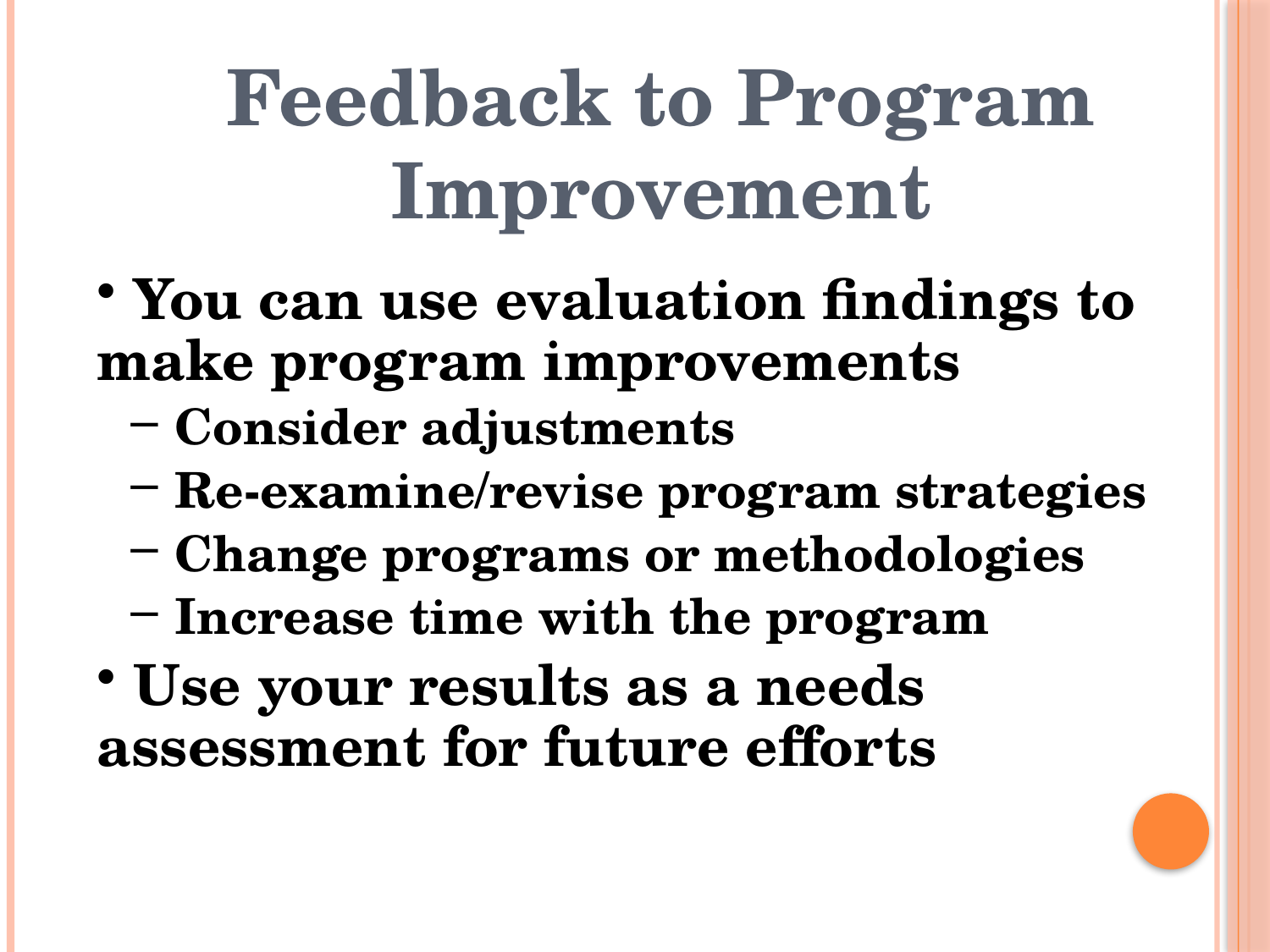

Feedback to Program Improvement
 You can use evaluation findings to make program improvements
 Consider adjustments
 Re-examine/revise program strategies
 Change programs or methodologies
 Increase time with the program
 Use your results as a needs assessment for future efforts